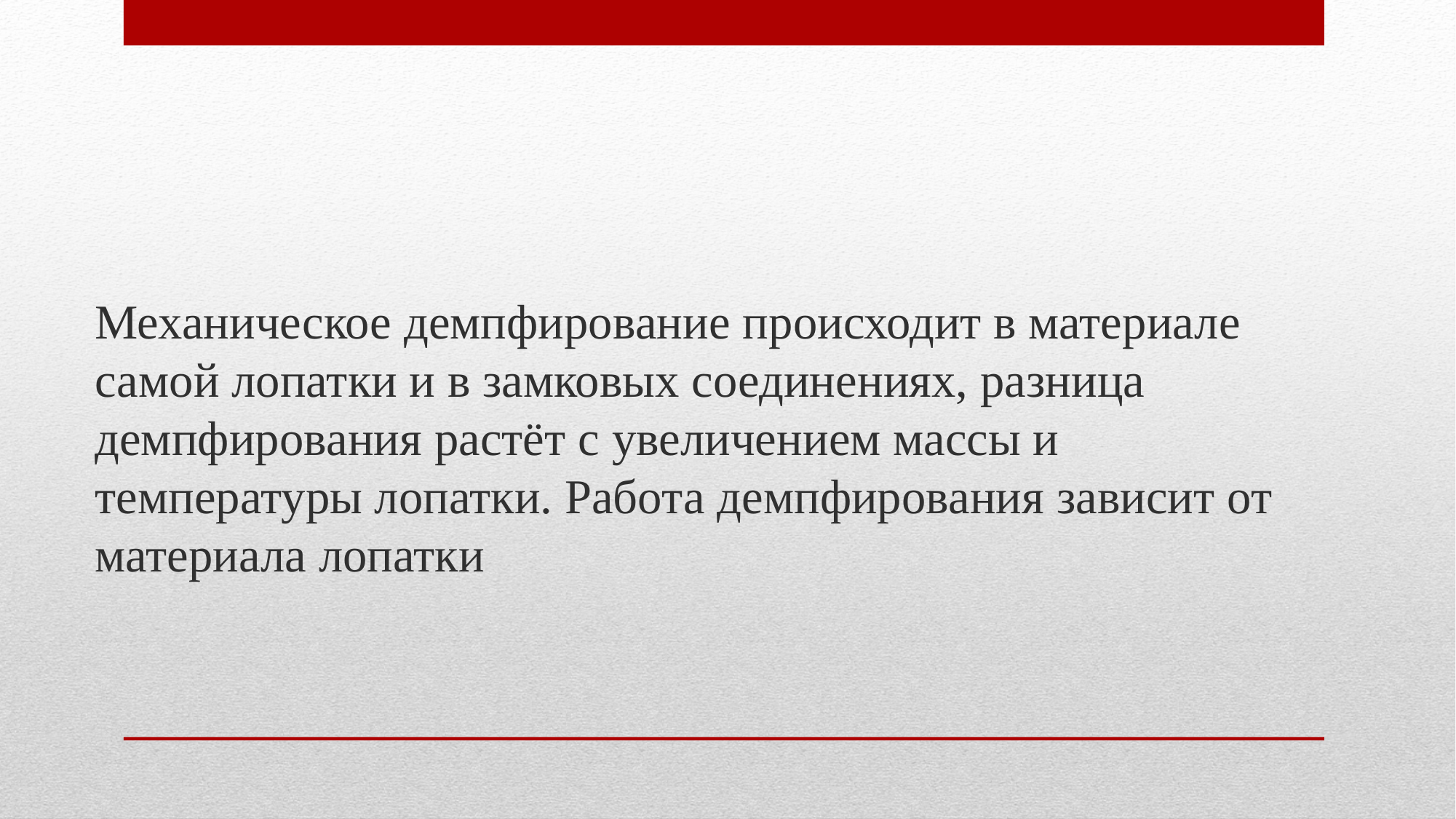

Механическое демпфирование происходит в материале самой лопатки и в замковых соединениях, разница демпфирования растёт с увеличением массы и температуры лопатки. Работа демпфирования зависит от материала лопатки